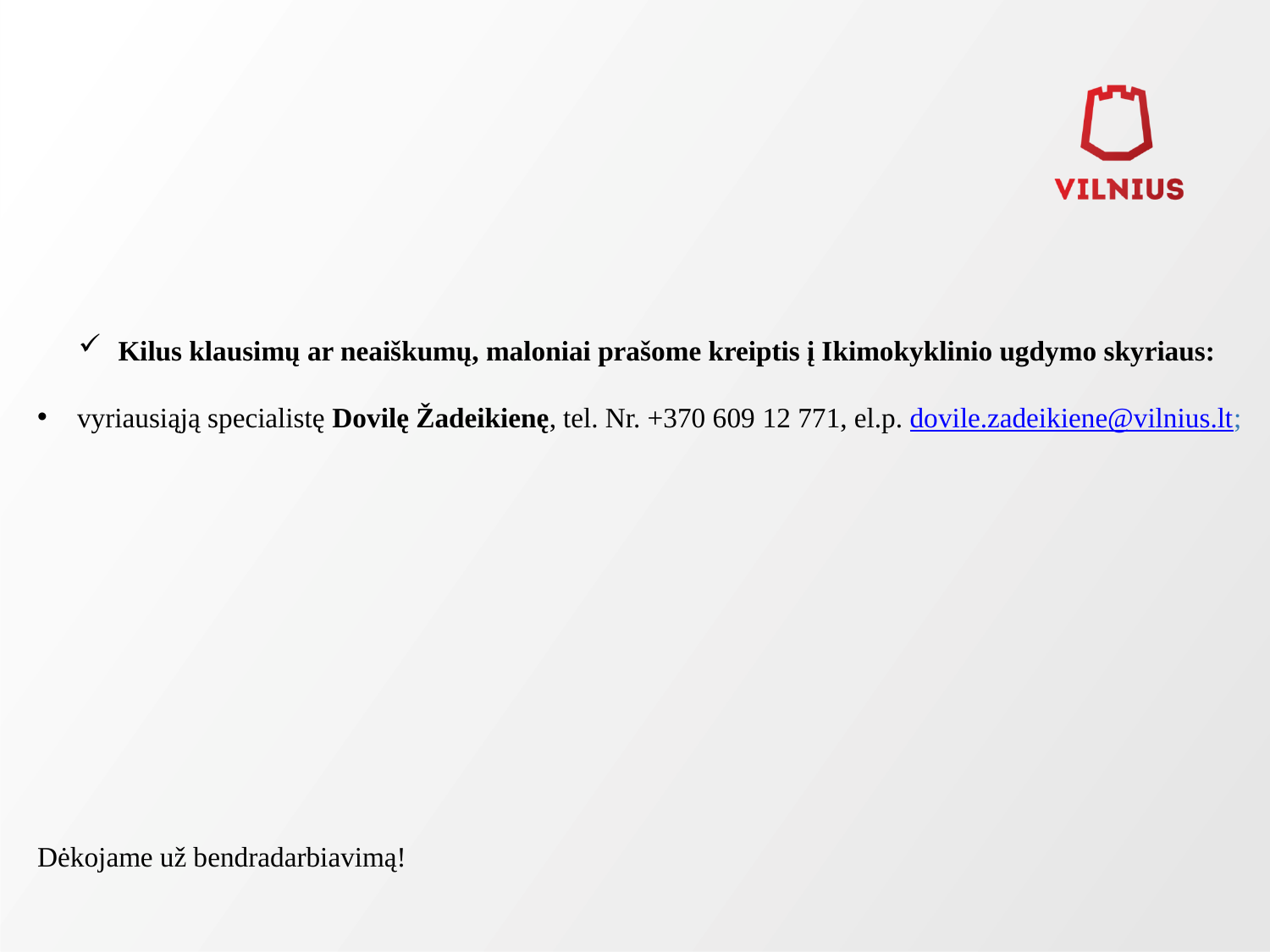

Kilus klausimų ar neaiškumų, maloniai prašome kreiptis į Ikimokyklinio ugdymo skyriaus:

vyriausiąją specialistę Dovilę Žadeikienę, tel. Nr. +370 609 12 771, el.p. dovile.zadeikiene@vilnius.lt;

Dėkojame už bendradarbiavimą!